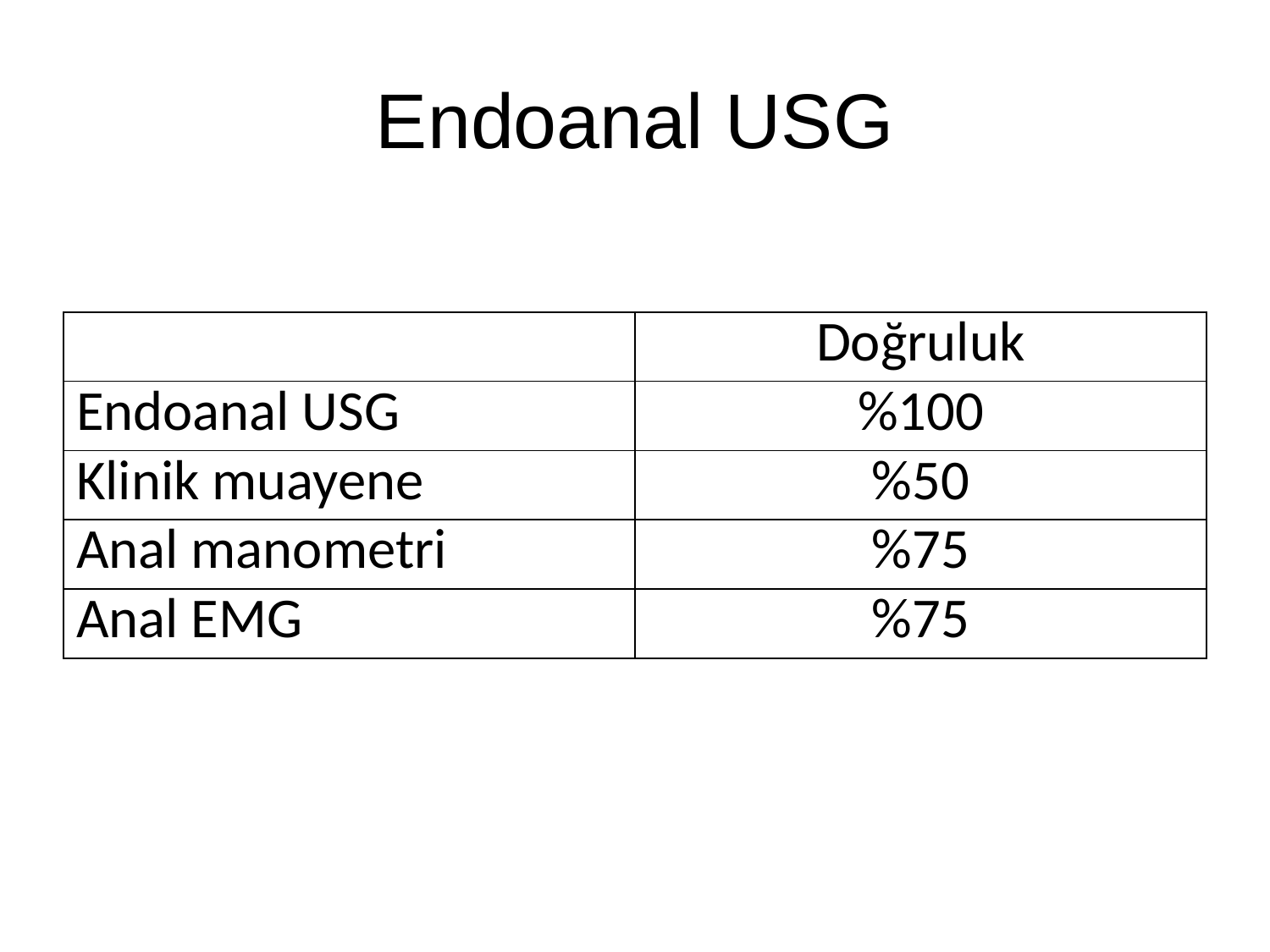

# Endoanal USG
|  | Doğruluk |
| --- | --- |
| Endoanal USG | %100 |
| Klinik muayene | %50 |
| Anal manometri | %75 |
| Anal EMG | %75 |